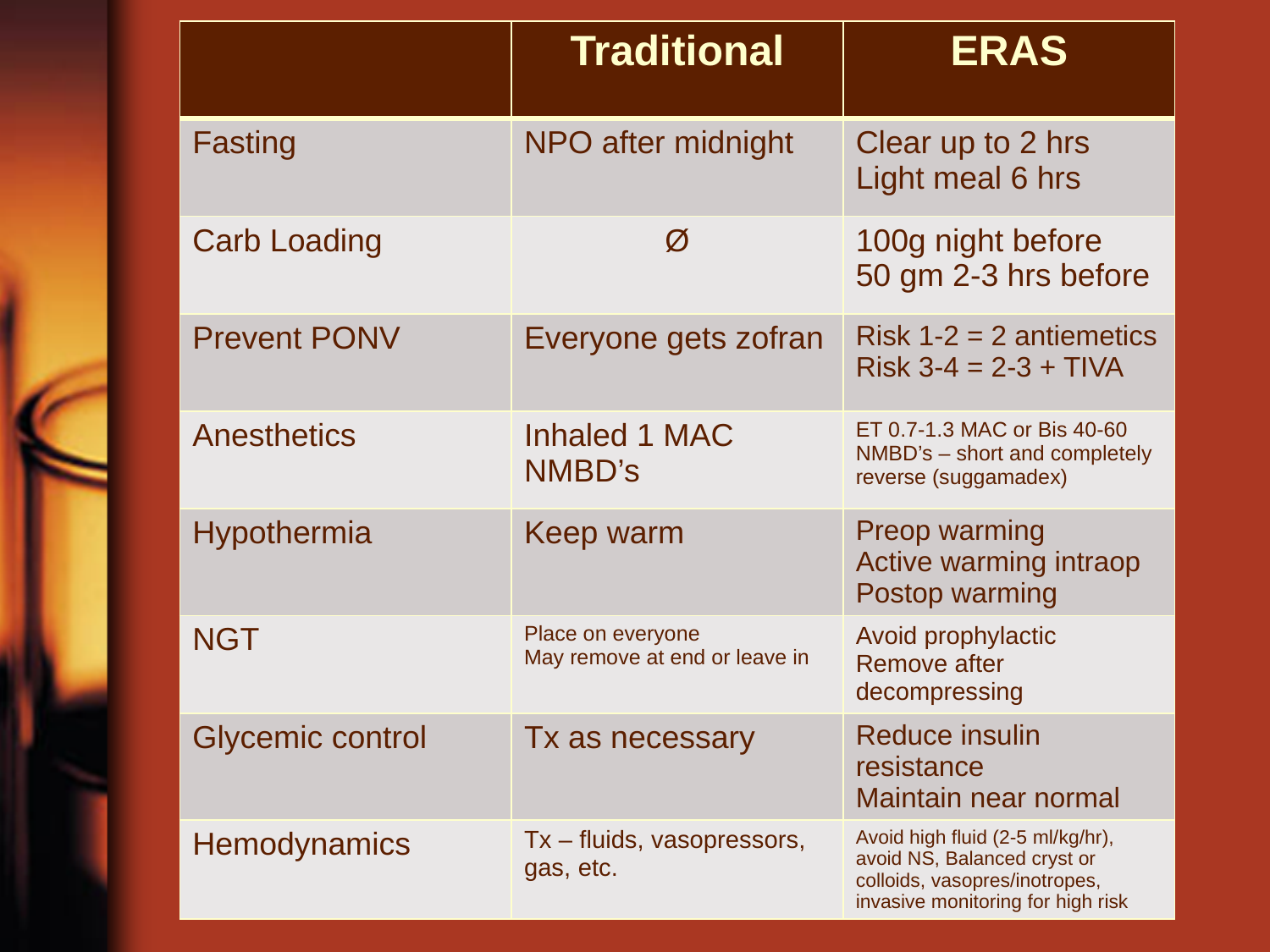

|  | Traditional | ERAS |
| --- | --- | --- |
| Fasting | NPO after midnight | Clear up to 2 hrs Light meal 6 hrs |
| Carb Loading | Ø | 100g night before 50 gm 2-3 hrs before |
| Prevent PONV | Everyone gets zofran | Risk 1-2 = 2 antiemetics Risk 3-4 = 2-3 + TIVA |
| Anesthetics | Inhaled 1 MAC NMBD’s | ET 0.7-1.3 MAC or Bis 40-60 NMBD’s – short and completely reverse (suggamadex) |
| Hypothermia | Keep warm | Preop warming Active warming intraop Postop warming |
| NGT | Place on everyone May remove at end or leave in | Avoid prophylactic Remove after decompressing |
| Glycemic control | Tx as necessary | Reduce insulin resistance Maintain near normal |
| Hemodynamics | Tx – fluids, vasopressors, gas, etc. | Avoid high fluid (2-5 ml/kg/hr), avoid NS, Balanced cryst or colloids, vasopres/inotropes, invasive monitoring for high risk |
#